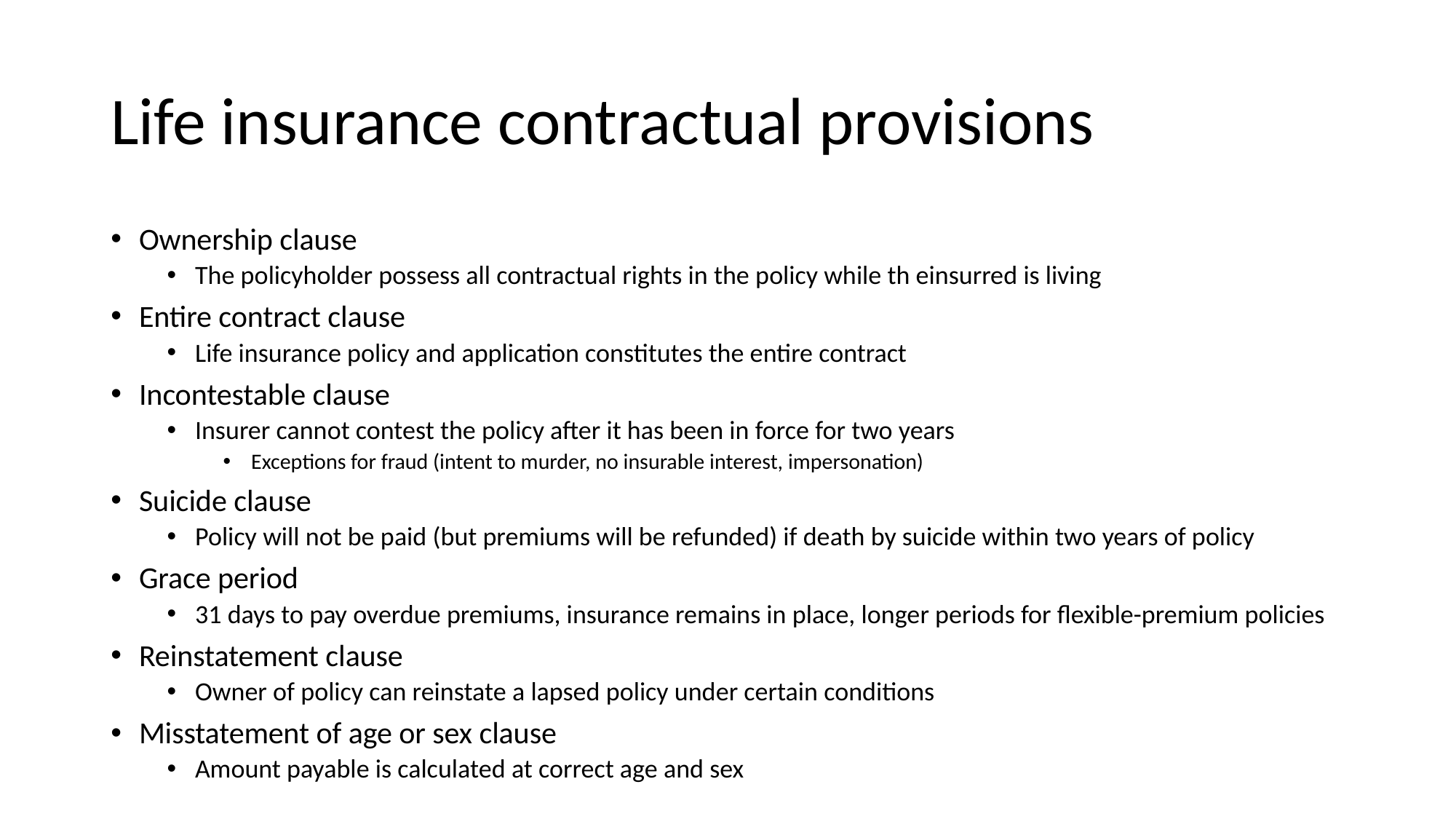

# Life insurance contractual provisions
Ownership clause
The policyholder possess all contractual rights in the policy while th einsurred is living
Entire contract clause
Life insurance policy and application constitutes the entire contract
Incontestable clause
Insurer cannot contest the policy after it has been in force for two years
Exceptions for fraud (intent to murder, no insurable interest, impersonation)
Suicide clause
Policy will not be paid (but premiums will be refunded) if death by suicide within two years of policy
Grace period
31 days to pay overdue premiums, insurance remains in place, longer periods for flexible-premium policies
Reinstatement clause
Owner of policy can reinstate a lapsed policy under certain conditions
Misstatement of age or sex clause
Amount payable is calculated at correct age and sex